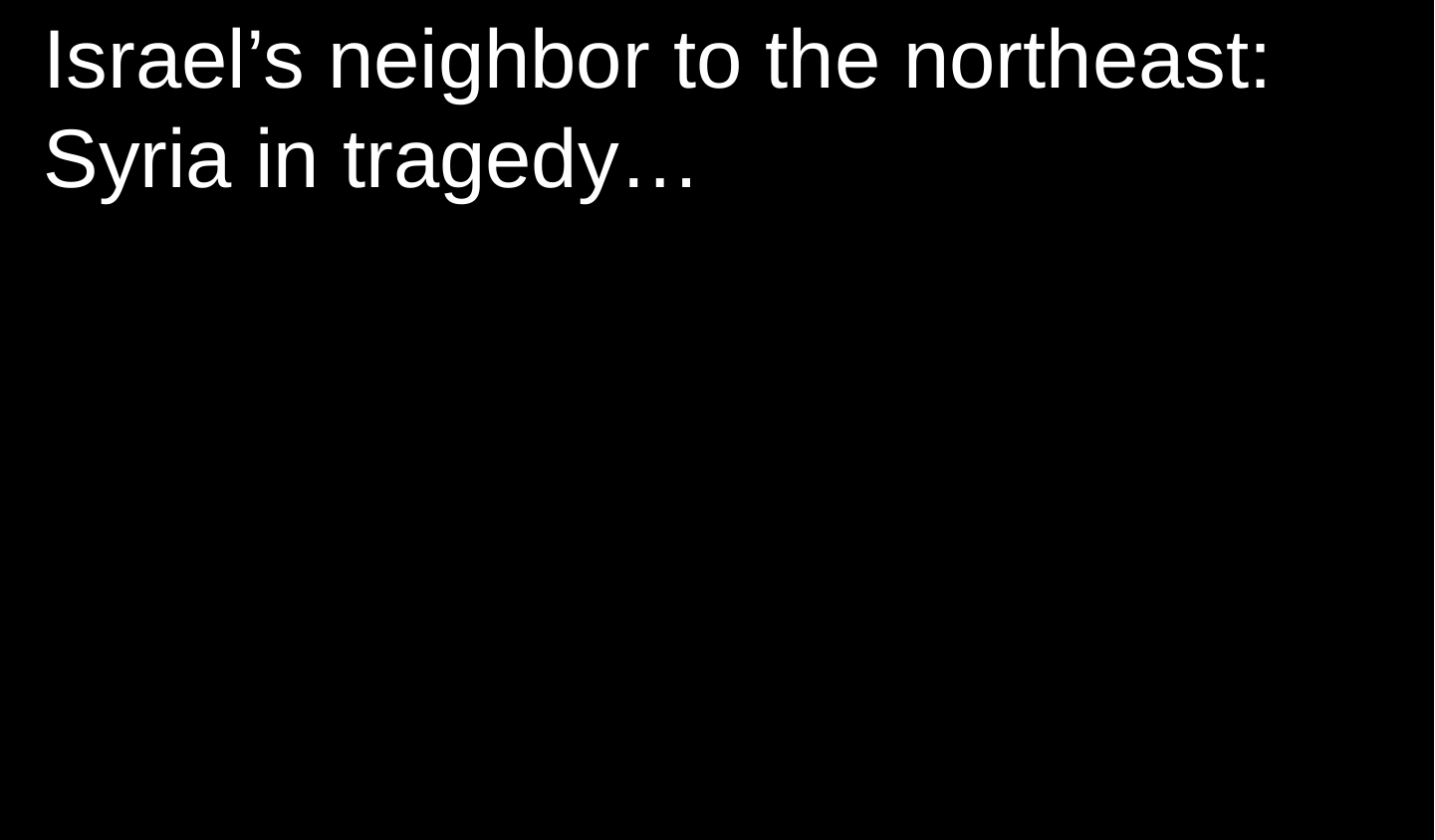

Israel’s neighbor to the northeast: Syria in tragedy…